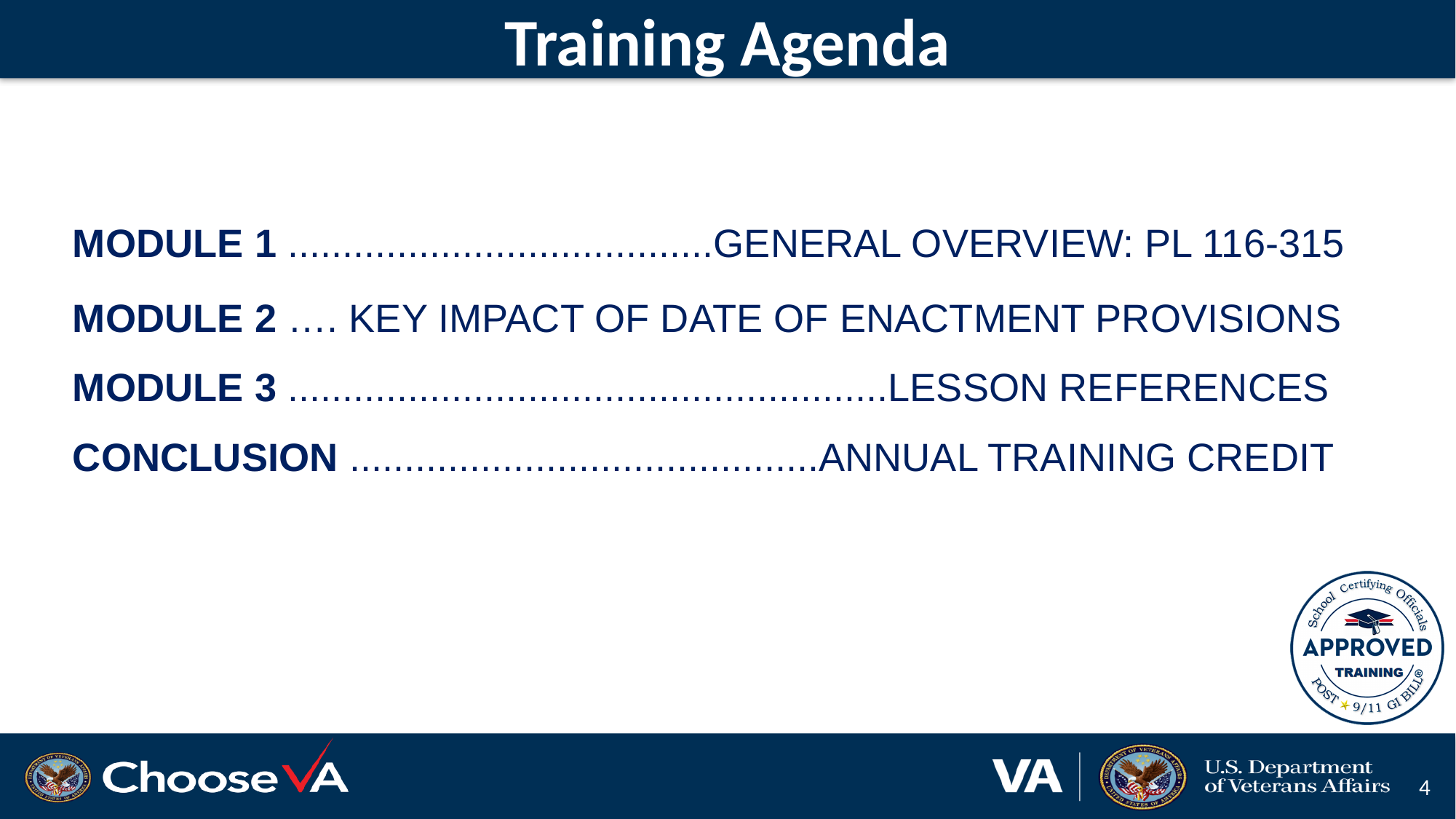

# Training Agenda
MODULE 1 .......................................GENERAL OVERVIEW: PL 116-315
MODULE 2 …. KEY IMPACT OF DATE OF ENACTMENT PROVISIONS
MODULE 3 .......................................................LESSON REFERENCES
CONCLUSION ...........................................ANNUAL TRAINING CREDIT

4